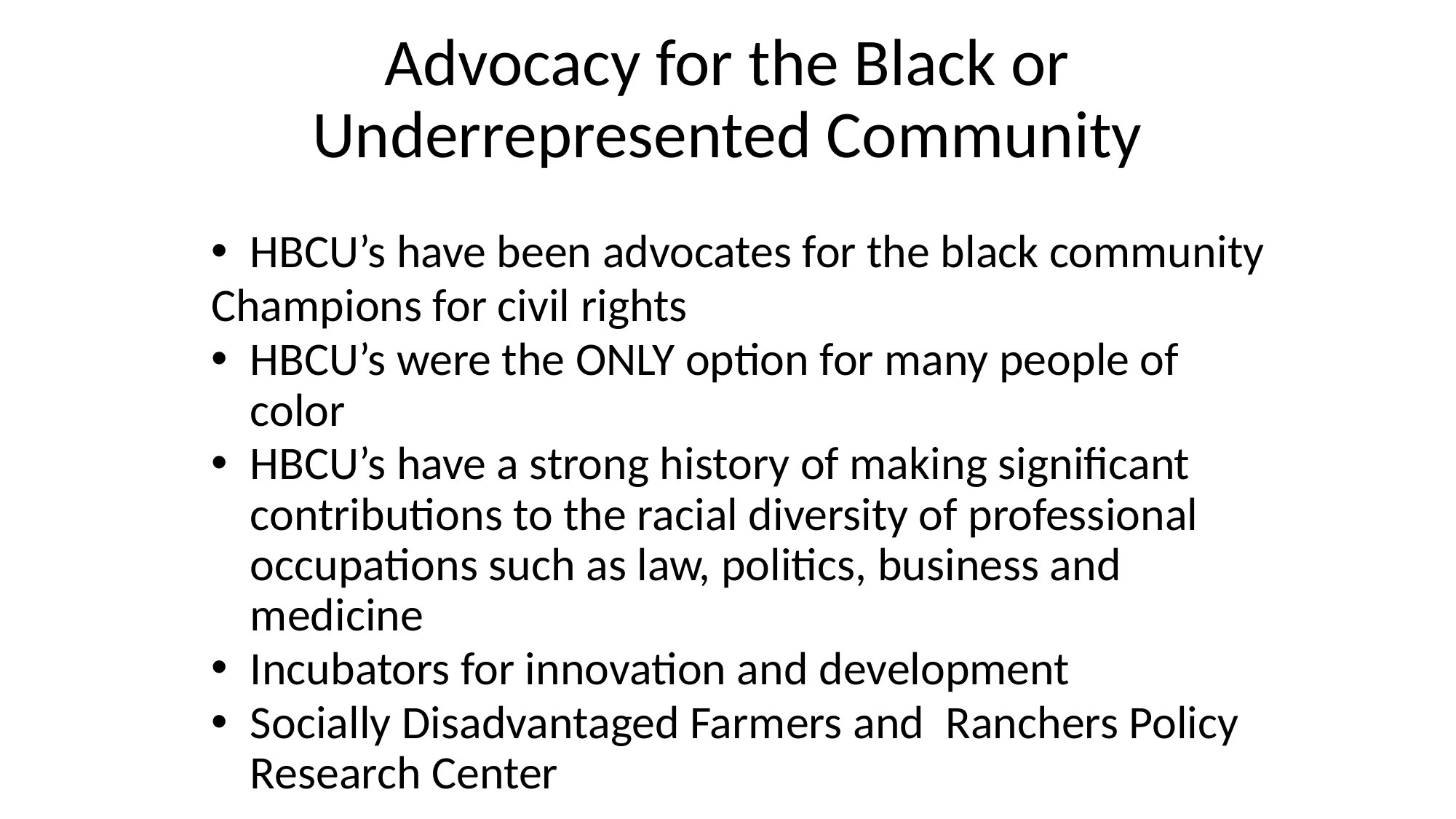

# Advocacy for the Black or Underrepresented Community
HBCU’s have been advocates for the black community
Champions for civil rights
HBCU’s were the ONLY option for many people of color
HBCU’s have a strong history of making significant contributions to the racial diversity of professional occupations such as law, politics, business and medicine
Incubators for innovation and development
Socially Disadvantaged Farmers and  Ranchers Policy Research Center